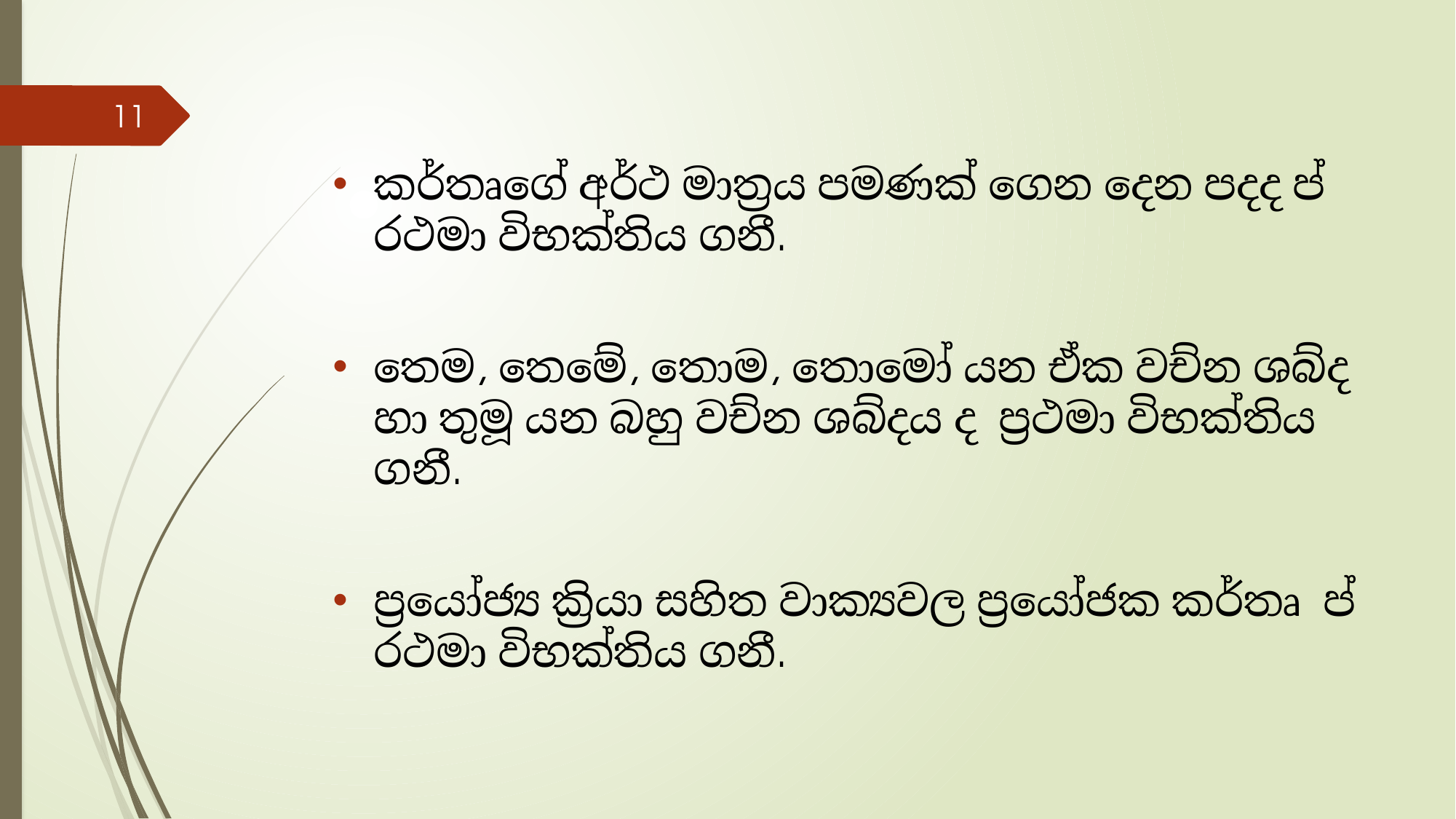

11
කර්තෘගේ අර්ථ මාත්‍රය පමණක් ගෙන දෙන පදද ප්‍රථමා විභක්තිය ගනී.

තෙම, තෙමේ, තොම, තොමෝ යන ඒක වච්න ශබ්ද හා තුමූ යන බහු වච්න ශබ්දය ද  ප්‍රථමා විභක්තිය ගනී.

ප්‍රයෝජ්‍ය ක්‍රියා සහිත වාක්‍යවල ප්‍රයෝජක කර්තෘ  ප්‍රථමා විභක්තිය ගනී.